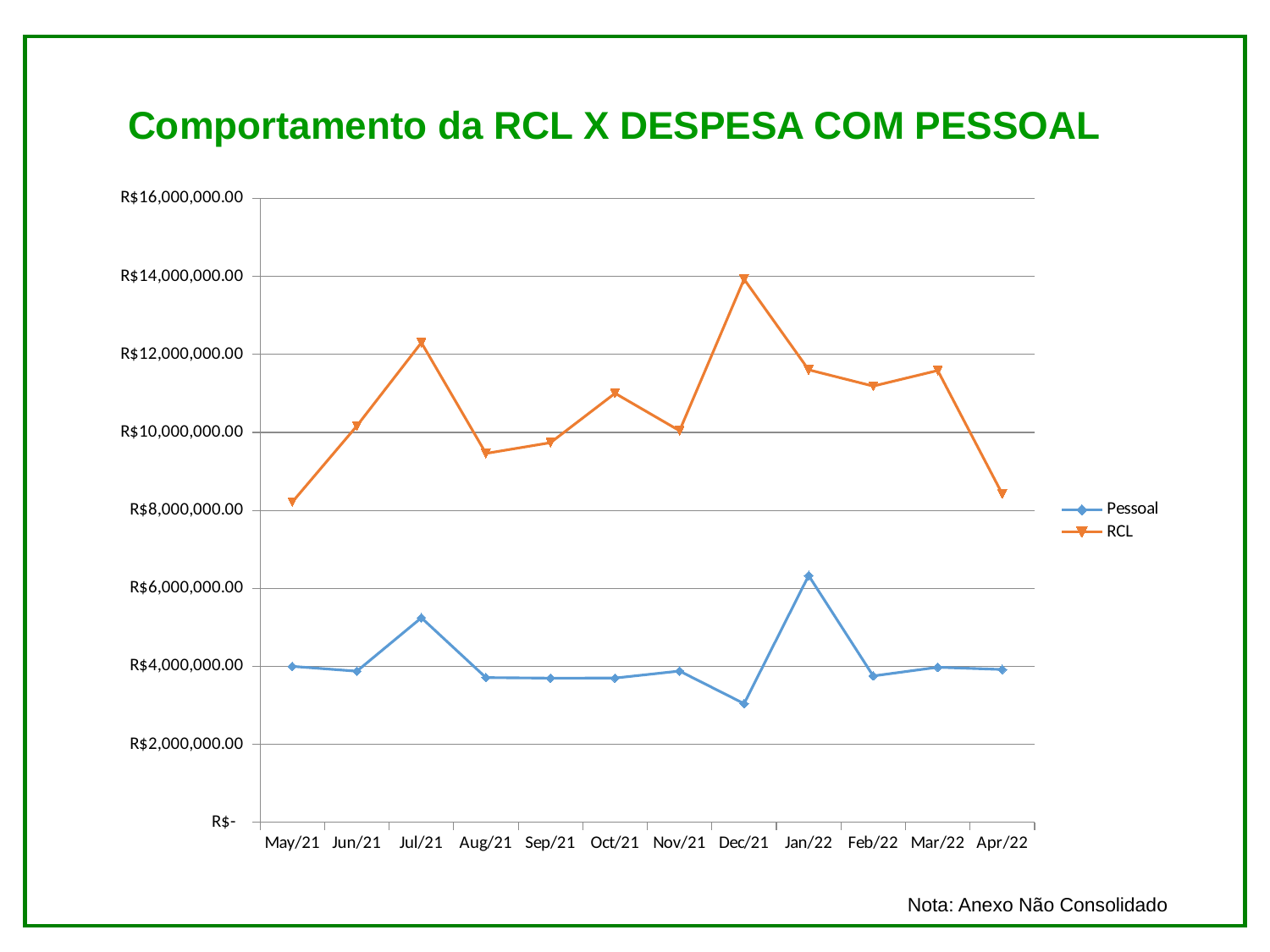

Comportamento da RCL X DESPESA COM PESSOAL

### Chart

| Category | Pessoal | RCL |
|---|---|---|
| 44317 | 3998825.62 | 8213434.050000001 |
| 44348 | 3874652.4499999997 | 10166091.33 |
| 44378 | 5244314.13 | 12302351.609999992 |
| 44409 | 3709385.25 | 9461777.639999991 |
| 44440 | 3695802.4299999997 | 9736893.429999992 |
| 44470 | 3698617.3299999987 | 11003733.49 |
| 44501 | 3877612.53 | 10043374.380000006 |
| 44531 | 3042309.3 | 13929527.91 |
| 44562 | 6326703.180000001 | 11606160.93 |
| 44593 | 3752583.8499999987 | 11187074.98 |
| 44621 | 3975060.3099999987 | 11587730.82 |
| 44652 | 3917137.8 | 8421034.029999992 |
Nota: Anexo Não Consolidado